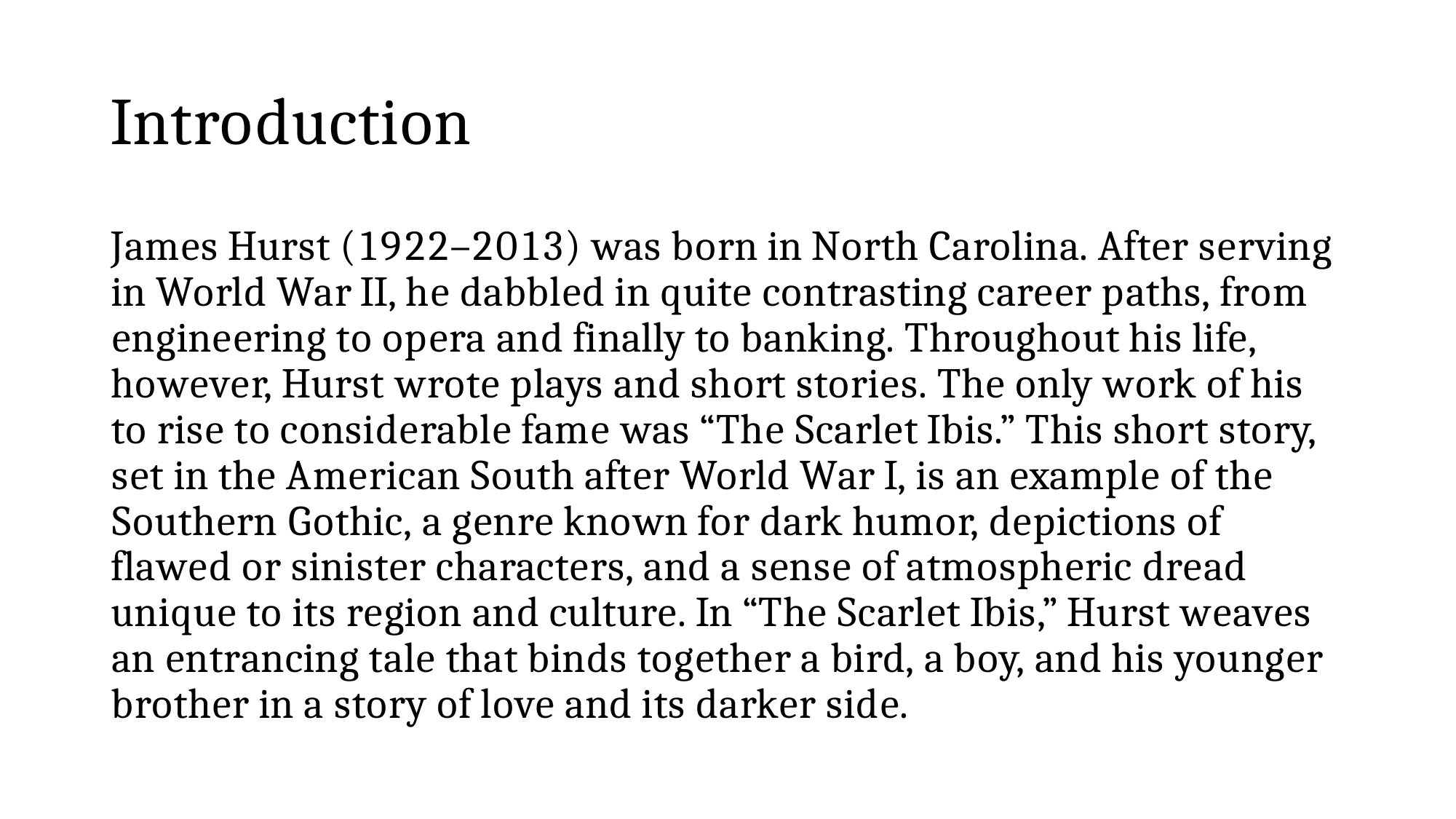

# Introduction
James Hurst (1922–2013) was born in North Carolina. After serving in World War II, he dabbled in quite contrasting career paths, from engineering to opera and finally to banking. Throughout his life, however, Hurst wrote plays and short stories. The only work of his to rise to considerable fame was “The Scarlet Ibis.” This short story, set in the American South after World War I, is an example of the Southern Gothic, a genre known for dark humor, depictions of flawed or sinister characters, and a sense of atmospheric dread unique to its region and culture. In “The Scarlet Ibis,” Hurst weaves an entrancing tale that binds together a bird, a boy, and his younger brother in a story of love and its darker side.